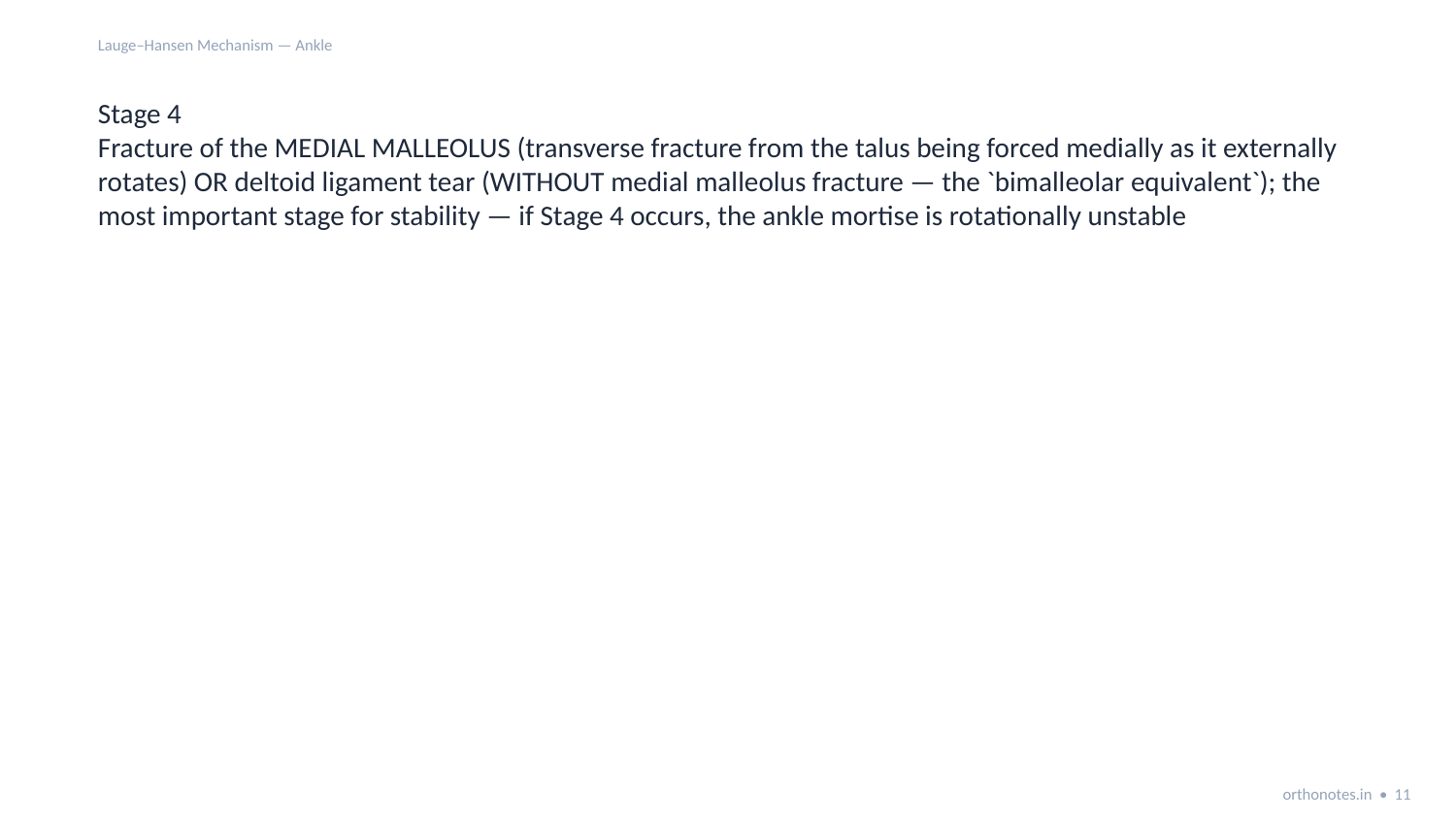

Lauge–Hansen Mechanism — Ankle
Stage 4
Fracture of the MEDIAL MALLEOLUS (transverse fracture from the talus being forced medially as it externally rotates) OR deltoid ligament tear (WITHOUT medial malleolus fracture — the `bimalleolar equivalent`); the most important stage for stability — if Stage 4 occurs, the ankle mortise is rotationally unstable
orthonotes.in  •  11